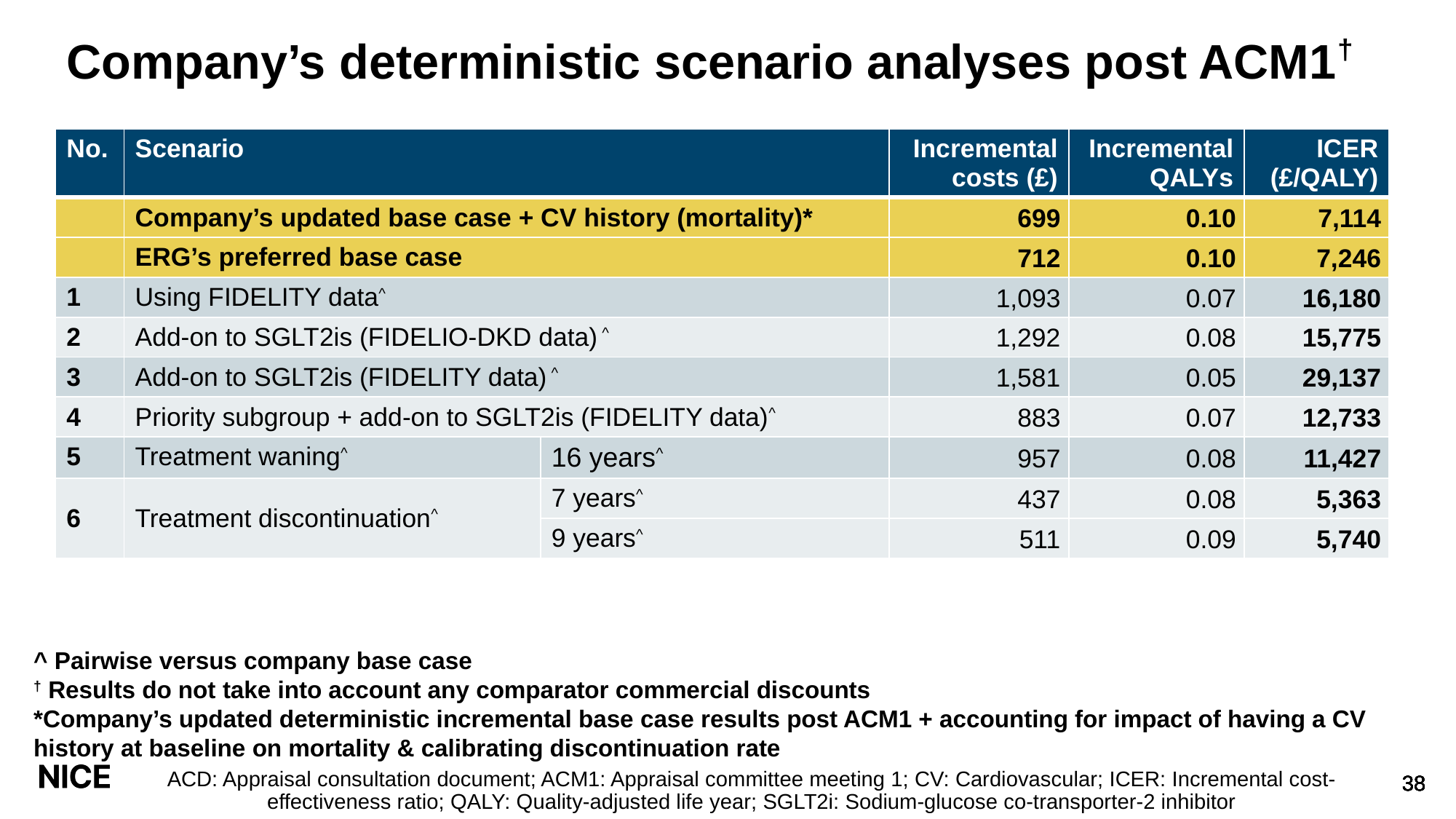

# Company’s deterministic scenario analyses post ACM1†
| No. | Scenario |  | Incremental costs (£) | Incremental QALYs | ICER (£/QALY) |
| --- | --- | --- | --- | --- | --- |
|  | Company’s updated base case + CV history (mortality)\* |  | 699 | 0.10 | 7,114 |
|  | ERG’s preferred base case |  | 712 | 0.10 | 7,246 |
| 1 | Using FIDELITY data^ |  | 1,093 | 0.07 | 16,180 |
| 2 | Add-on to SGLT2is (FIDELIO-DKD data) ^ |  | 1,292 | 0.08 | 15,775 |
| 3 | Add-on to SGLT2is (FIDELITY data) ^ |  | 1,581 | 0.05 | 29,137 |
| 4 | Priority subgroup + add-on to SGLT2is (FIDELITY data)^ |  | 883 | 0.07 | 12,733 |
| 5 | Treatment waning^ | 16 years^ | 957 | 0.08 | 11,427 |
| 6 | Treatment discontinuation^ | 7 years^ | 437 | 0.08 | 5,363 |
|  |  | 9 years^ | 511 | 0.09 | 5,740 |
^ Pairwise versus company base case
† Results do not take into account any comparator commercial discounts
*Company’s updated deterministic incremental base case results post ACM1 + accounting for impact of having a CV history at baseline on mortality & calibrating discontinuation rate
ACD: Appraisal consultation document; ACM1: Appraisal committee meeting 1; CV: Cardiovascular; ICER: Incremental cost-effectiveness ratio; QALY: Quality-adjusted life year; SGLT2i: Sodium-glucose co-transporter-2 inhibitor